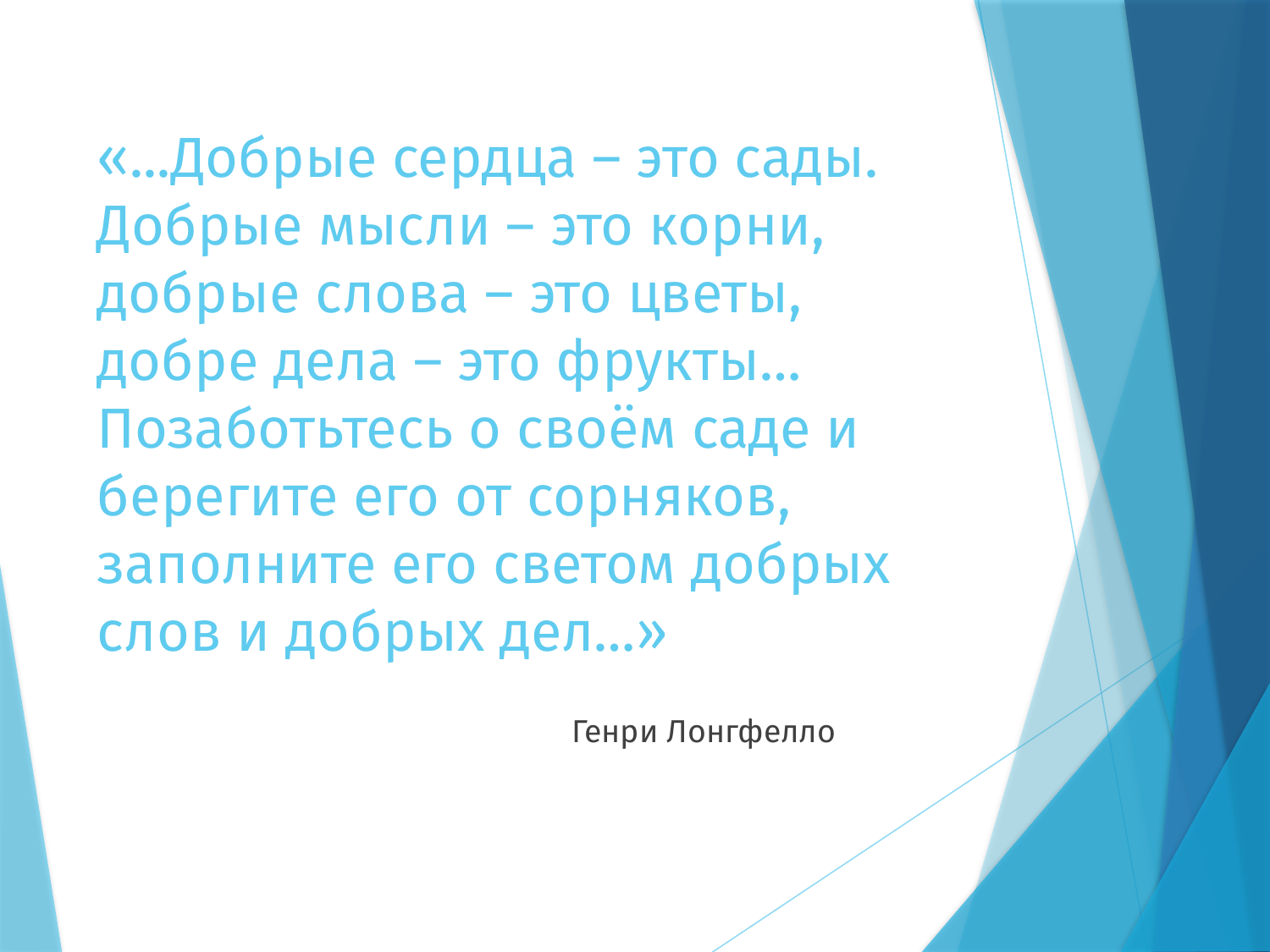

# «...Добрые сердца – это сады. Добрые мысли – это корни, добрые слова – это цветы, добре дела – это фрукты…     Позаботьтесь о своём саде и берегите его от сорняков, заполните его светом добрых слов и добрых дел…»
                                                        Генри Лонгфелло